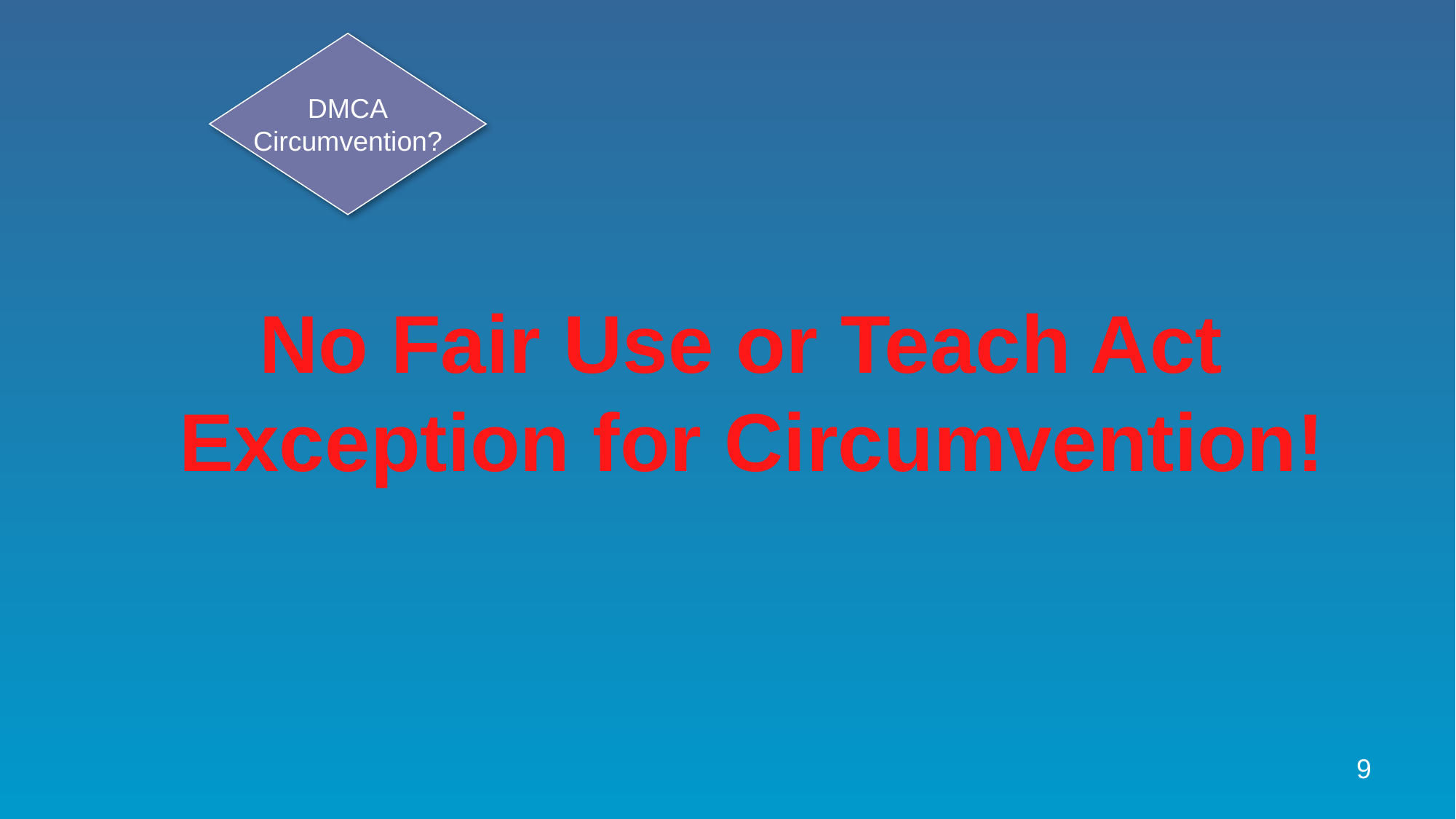

DMCA
Circumvention?
No Fair Use or Teach Act
Exception for Circumvention!
9